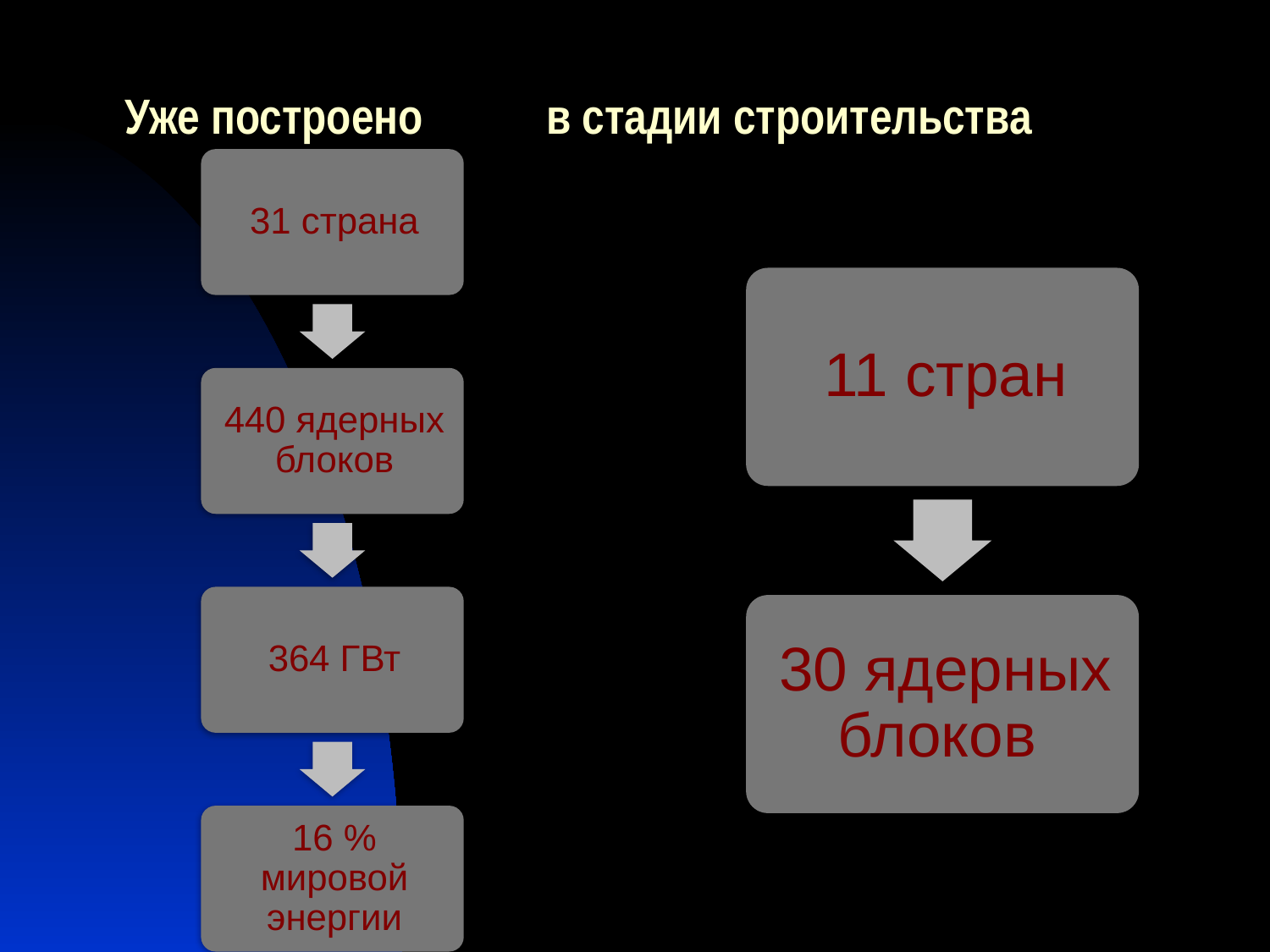

# Уже построено           в стадии строительства
31 страна

440 ядерных блоков

364 ГВт

16 % мировой энергии
11 стран

30 ядерных блоков